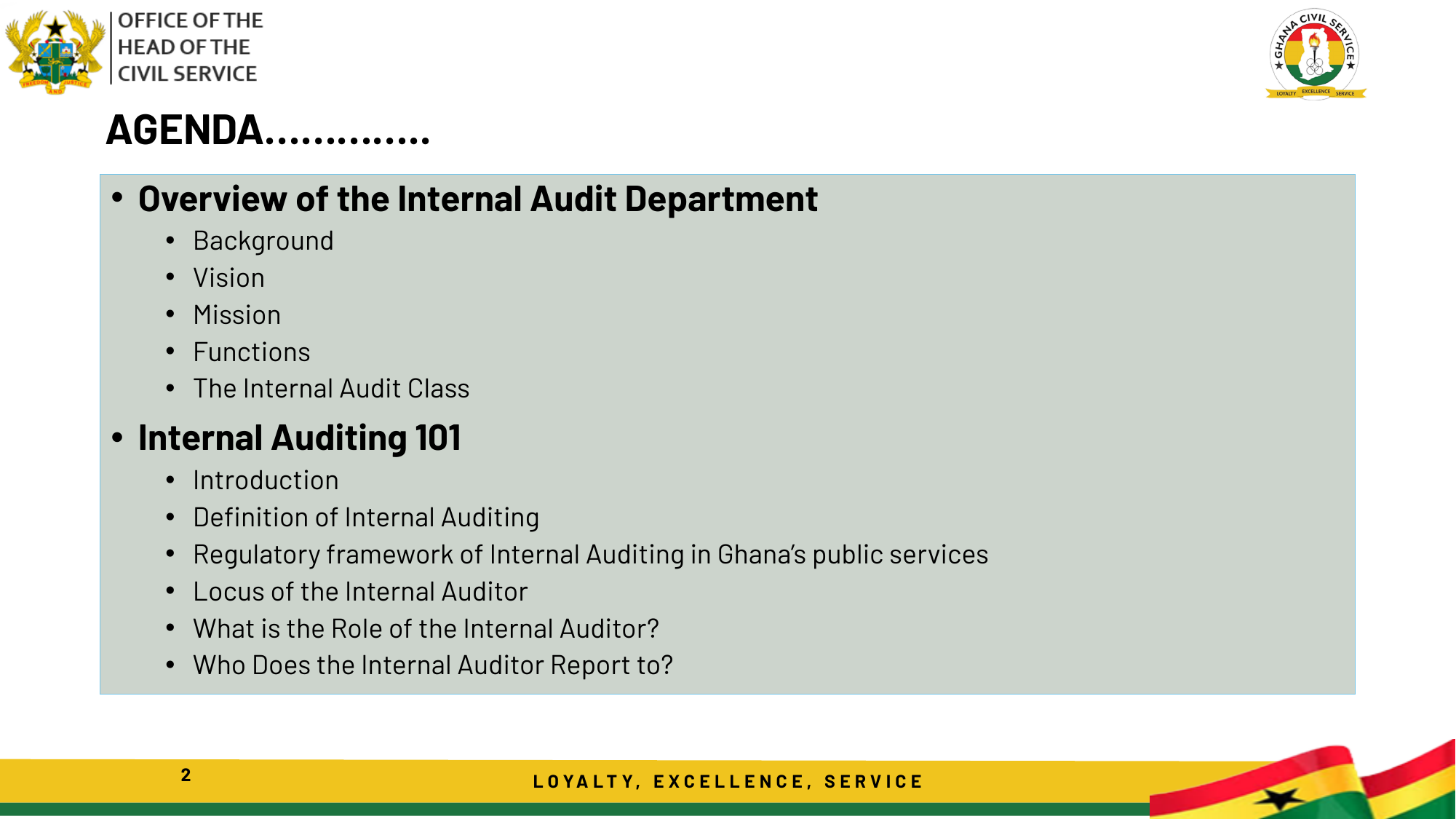

# AGENDA…………..
Overview of the Internal Audit Department
Background
Vision
Mission
Functions
The Internal Audit Class
Internal Auditing 101
Introduction
Definition of Internal Auditing
Regulatory framework of Internal Auditing in Ghana’s public services
Locus of the Internal Auditor
What is the Role of the Internal Auditor?
Who Does the Internal Auditor Report to?
2
LOYALTY, EXCELLENCE, SERVICE